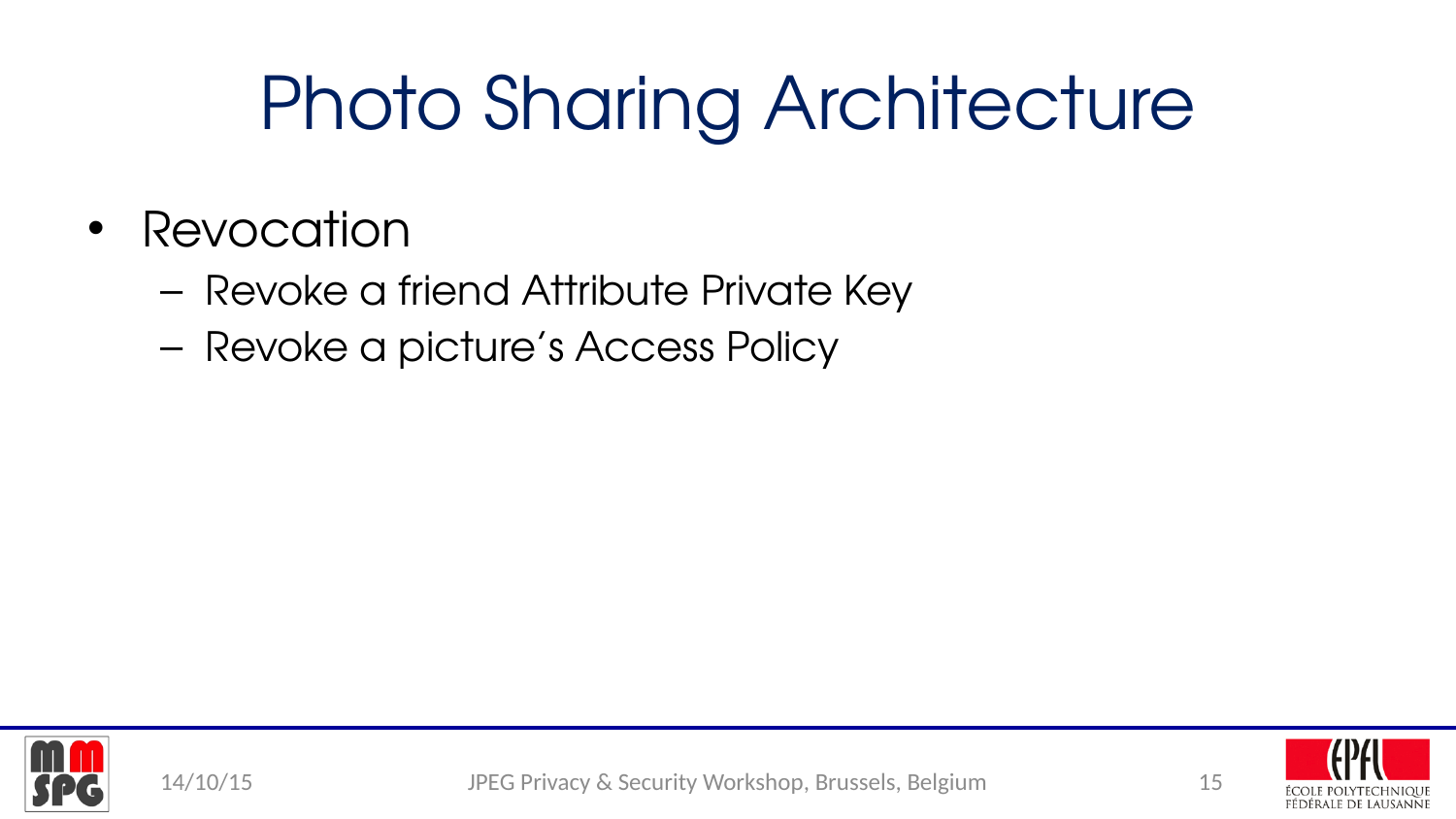

# Photo Sharing Architecture
Revocation
Revoke a friend Attribute Private Key
Revoke a picture’s Access Policy
14/10/15
JPEG Privacy & Security Workshop, Brussels, Belgium
15